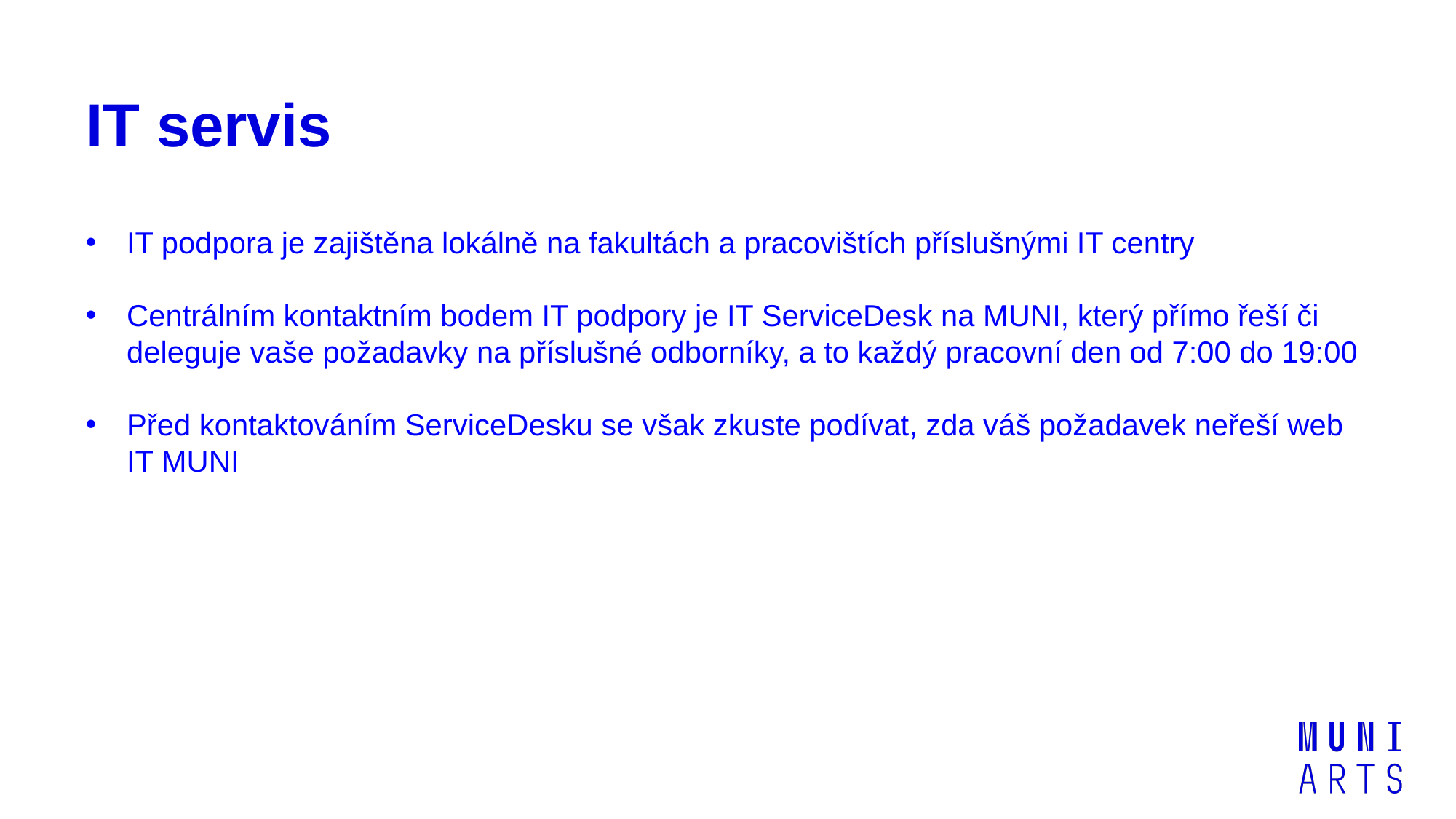

# IT servis
IT podpora je zajištěna lokálně na fakultách a pracovištích příslušnými IT centry

Centrálním kontaktním bodem IT podpory je IT ServiceDesk na MUNI, který přímo řeší či deleguje vaše požadavky na příslušné odborníky, a to každý pracovní den od 7:00 do 19:00

Před kontaktováním ServiceDesku se však zkuste podívat, zda váš požadavek neřeší web IT MUNI